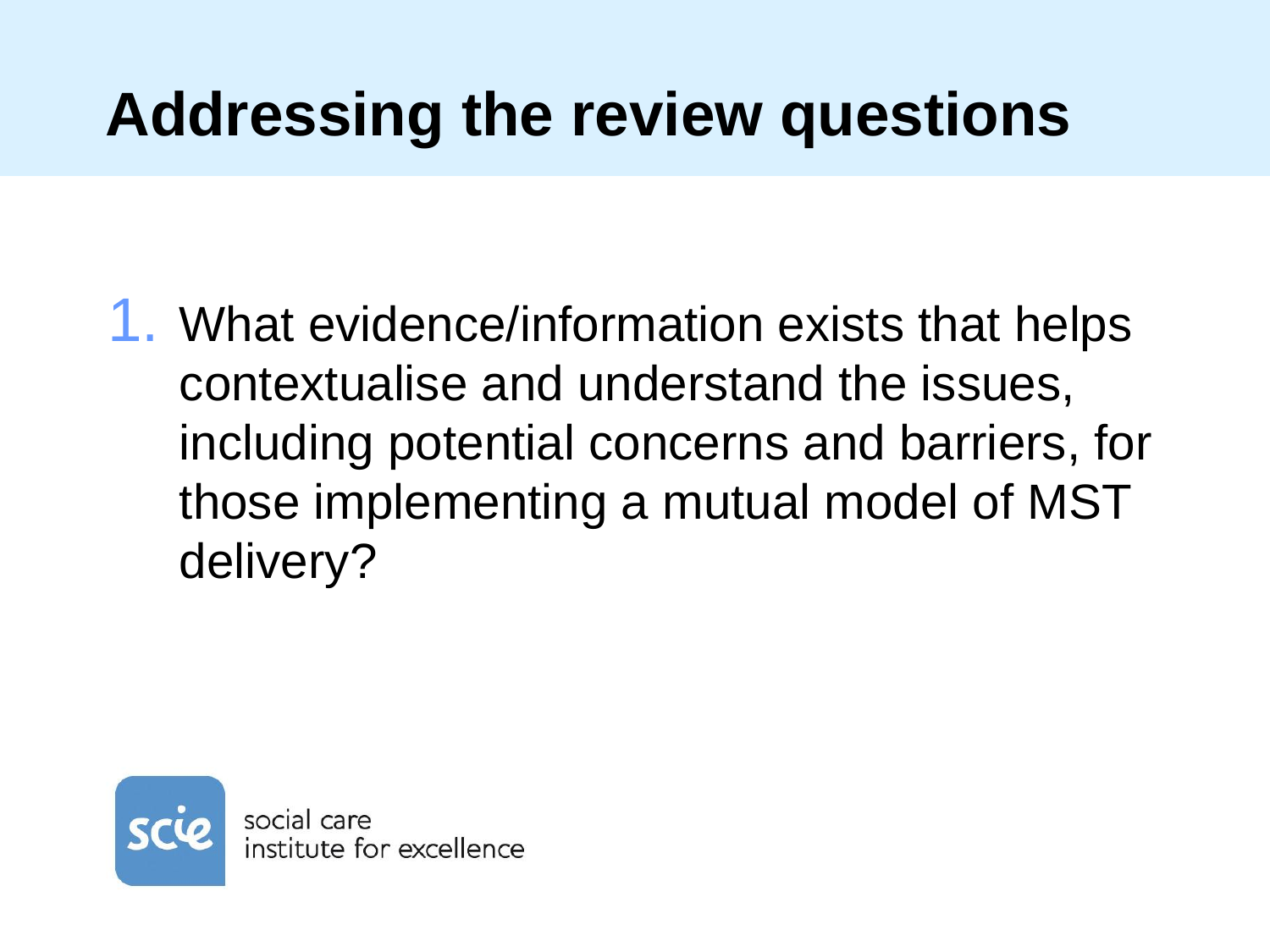

# Addressing the review questions
What evidence/information exists that helps contextualise and understand the issues, including potential concerns and barriers, for those implementing a mutual model of MST delivery?